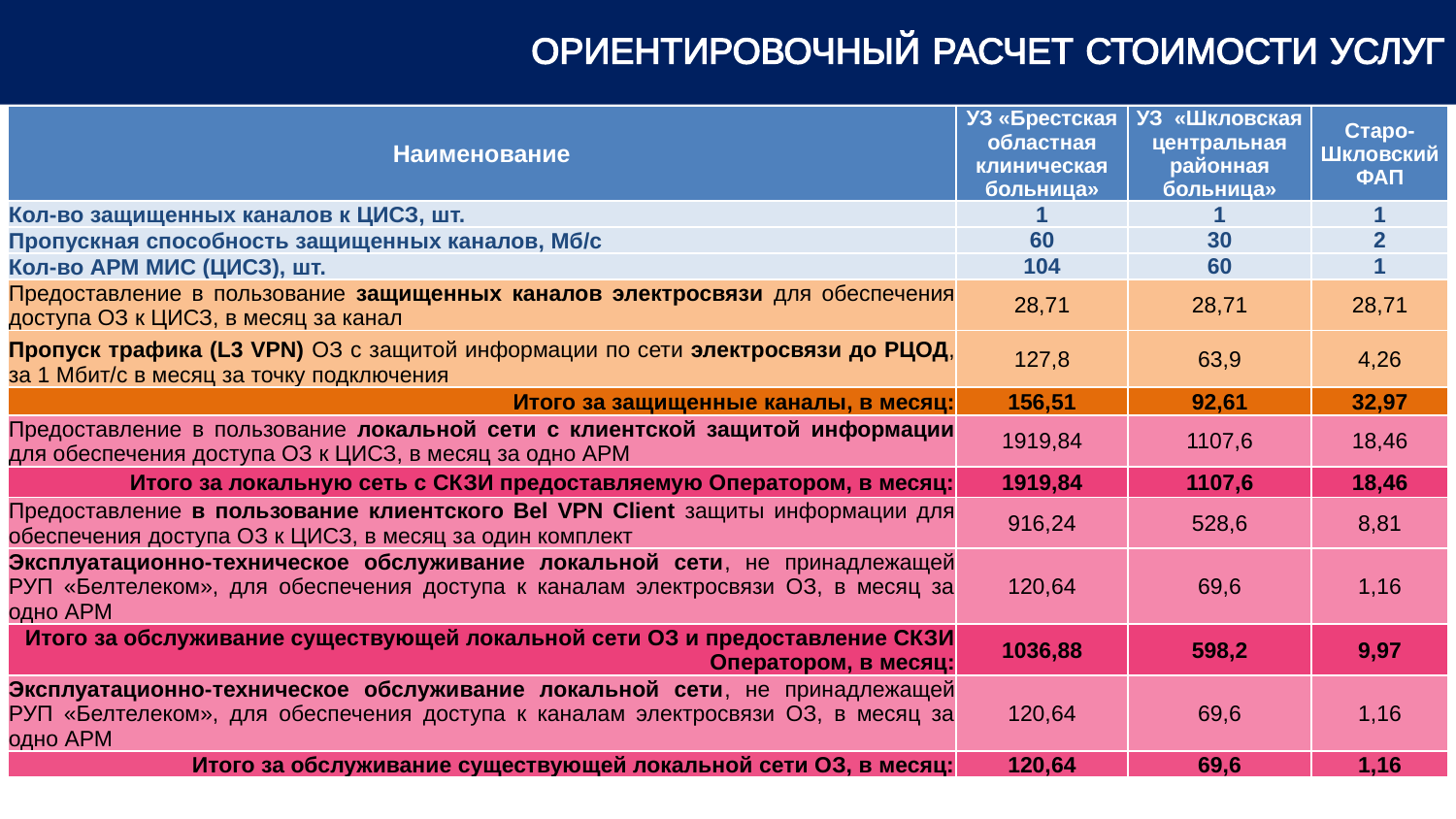

Ориентировочный расчет стоимости услуг
| Наименование | УЗ «Брестская областная клиническая больница» | УЗ «Шкловская центральная районная больница» | Старо-Шкловский ФАП |
| --- | --- | --- | --- |
| Кол-во защищенных каналов к ЦИСЗ, шт. | 1 | 1 | 1 |
| Пропускная способность защищенных каналов, Мб/с | 60 | 30 | 2 |
| Кол-во АРМ МИС (ЦИСЗ), шт. | 104 | 60 | 1 |
| Предоставление в пользование защищенных каналов электросвязи для обеспечения доступа ОЗ к ЦИСЗ, в месяц за канал | 28,71 | 28,71 | 28,71 |
| Пропуск трафика (L3 VPN) ОЗ c защитой информации по сети электросвязи до РЦОД, за 1 Мбит/с в месяц за точку подключения | 127,8 | 63,9 | 4,26 |
| Итого за защищенные каналы, в месяц: | 156,51 | 92,61 | 32,97 |
| Предоставление в пользование локальной сети с клиентской защитой информации для обеспечения доступа ОЗ к ЦИСЗ, в месяц за одно АРМ | 1919,84 | 1107,6 | 18,46 |
| Итого за локальную сеть с СКЗИ предоставляемую Оператором, в месяц: | 1919,84 | 1107,6 | 18,46 |
| Предоставление в пользование клиентского Bel VPN Client защиты информации для обеспечения доступа ОЗ к ЦИСЗ, в месяц за один комплект | 916,24 | 528,6 | 8,81 |
| Эксплуатационно-техническое обслуживание локальной сети, не принадлежащей РУП «Белтелеком», для обеспечения доступа к каналам электросвязи ОЗ, в месяц за одно АРМ | 120,64 | 69,6 | 1,16 |
| Итого за обслуживание существующей локальной сети ОЗ и предоставление СКЗИ Оператором, в месяц: | 1036,88 | 598,2 | 9,97 |
| Эксплуатационно-техническое обслуживание локальной сети, не принадлежащей РУП «Белтелеком», для обеспечения доступа к каналам электросвязи ОЗ, в месяц за одно АРМ | 120,64 | 69,6 | 1,16 |
| Итого за обслуживание существующей локальной сети ОЗ, в месяц: | 120,64 | 69,6 | 1,16 |
9